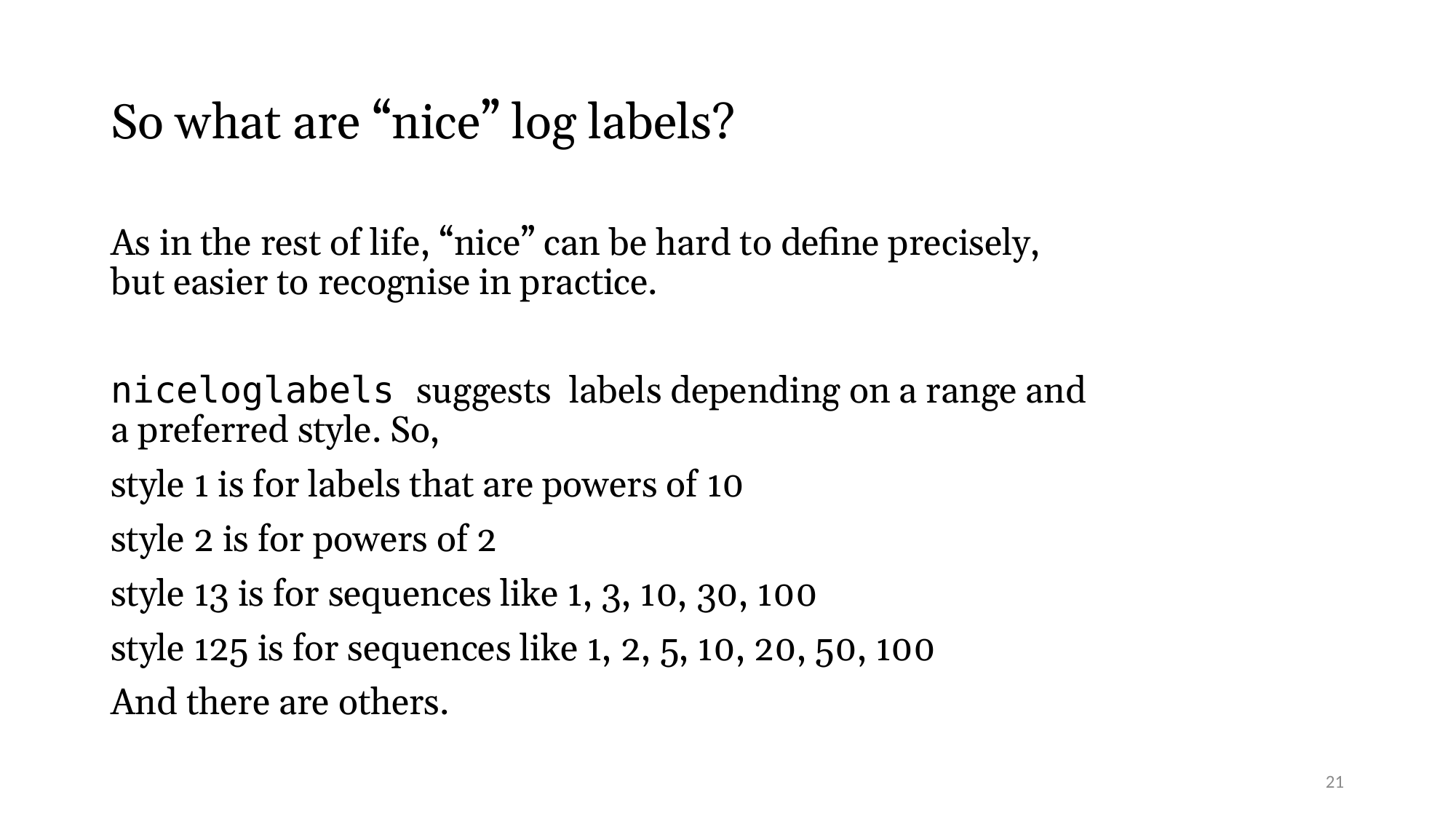

# So what are “nice” log labels?
As in the rest of life, “nice” can be hard to define precisely,                               but easier to recognise in practice.

niceloglabels suggests  labels depending on a range and                             a preferred style. So,
style 1 is for labels that are powers of 10
style 2 is for powers of 2
style 13 is for sequences like 1, 3, 10, 30, 100
style 125 is for sequences like 1, 2, 5, 10, 20, 50, 100
And there are others.
21